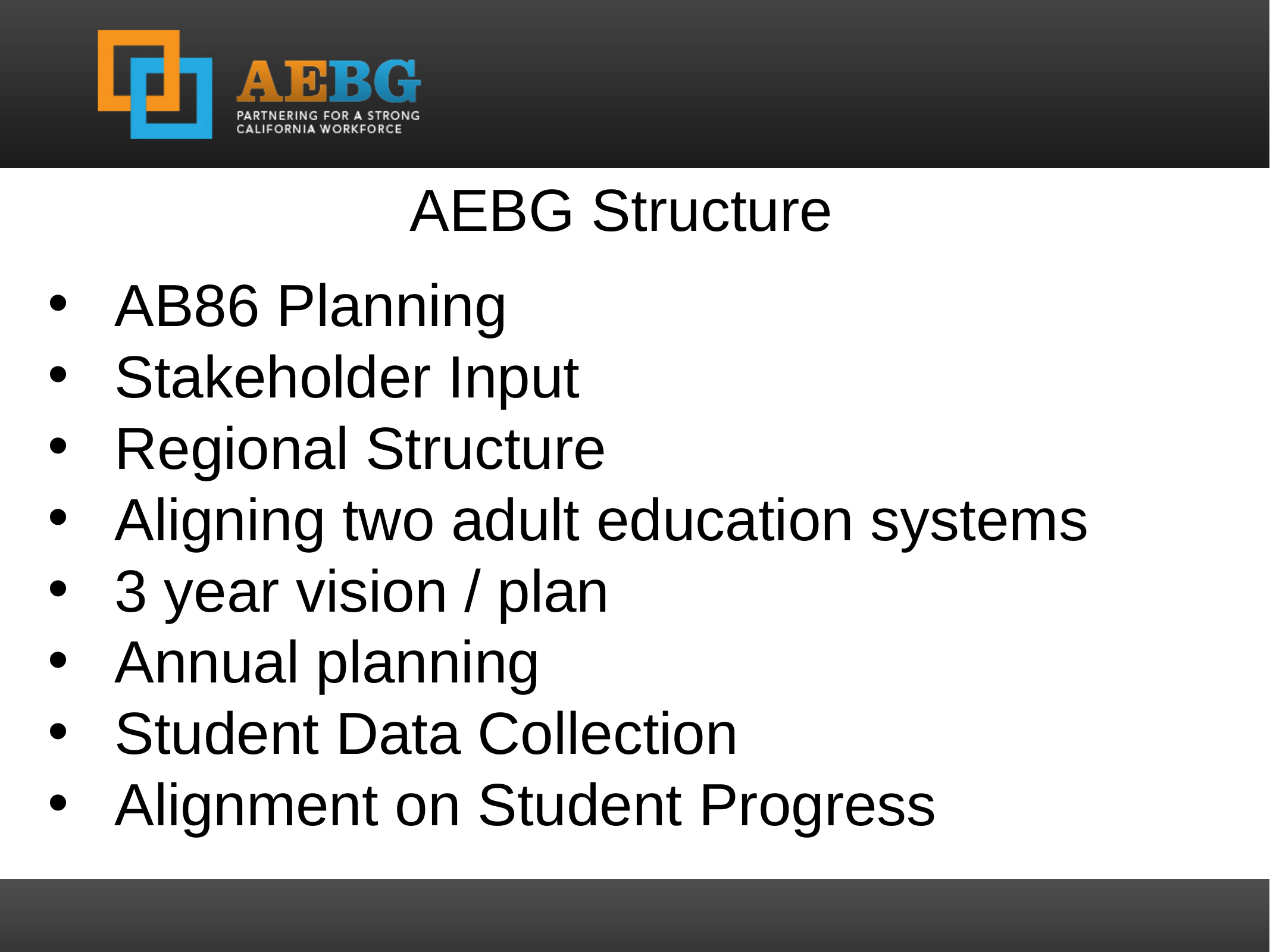

AEBG Structure
AB86 Planning
Stakeholder Input
Regional Structure
Aligning two adult education systems
3 year vision / plan
Annual planning
Student Data Collection
Alignment on Student Progress